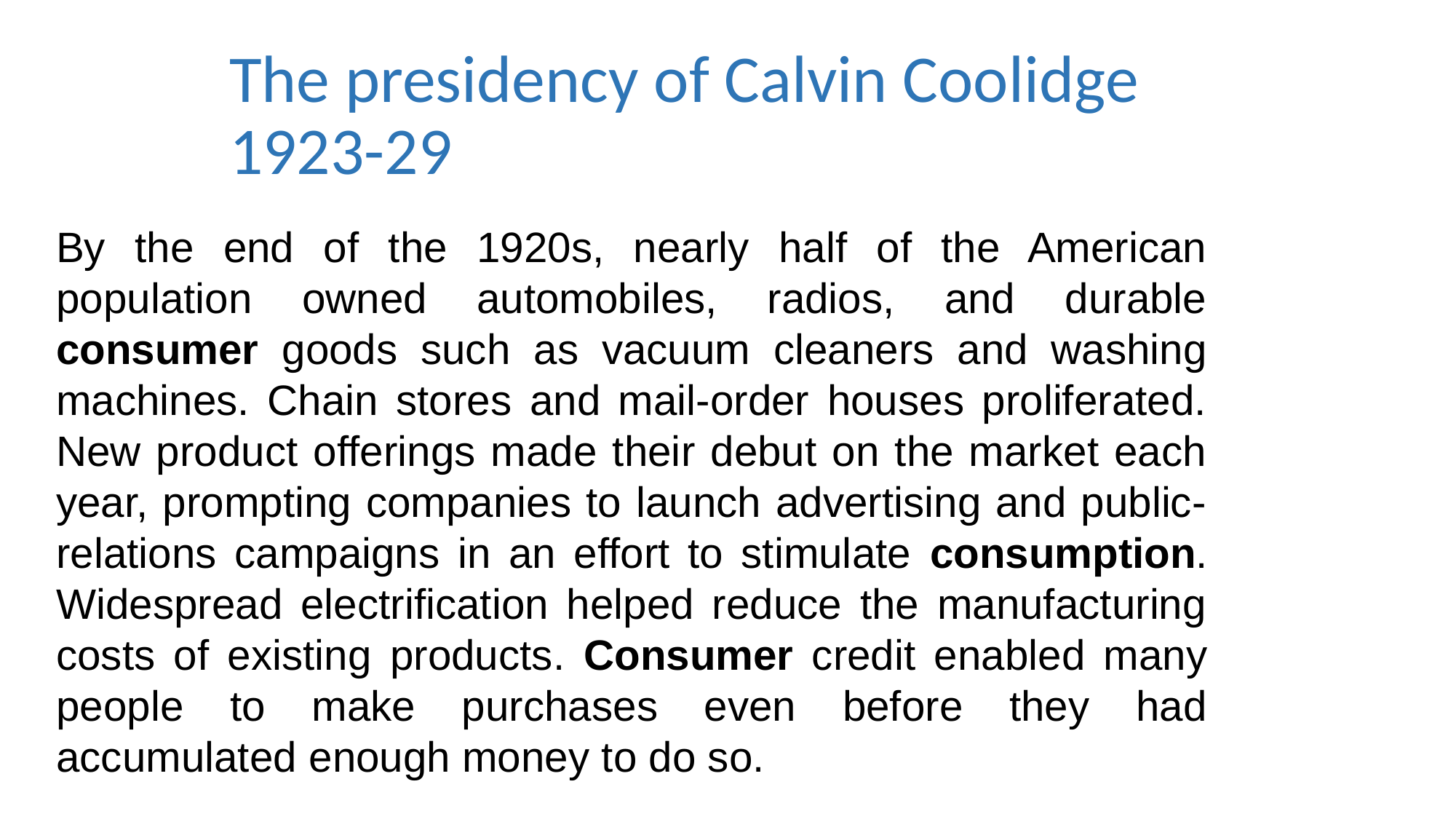

# The presidency of Calvin Coolidge 1923-29
By the end of the 1920s, nearly half of the American population owned automobiles, radios, and durable consumer goods such as vacuum cleaners and washing machines. Chain stores and mail-order houses proliferated. New product offerings made their debut on the market each year, prompting companies to launch advertising and public-relations campaigns in an effort to stimulate consumption. Widespread electrification helped reduce the manufacturing costs of existing products. Consumer credit enabled many people to make purchases even before they had accumulated enough money to do so.